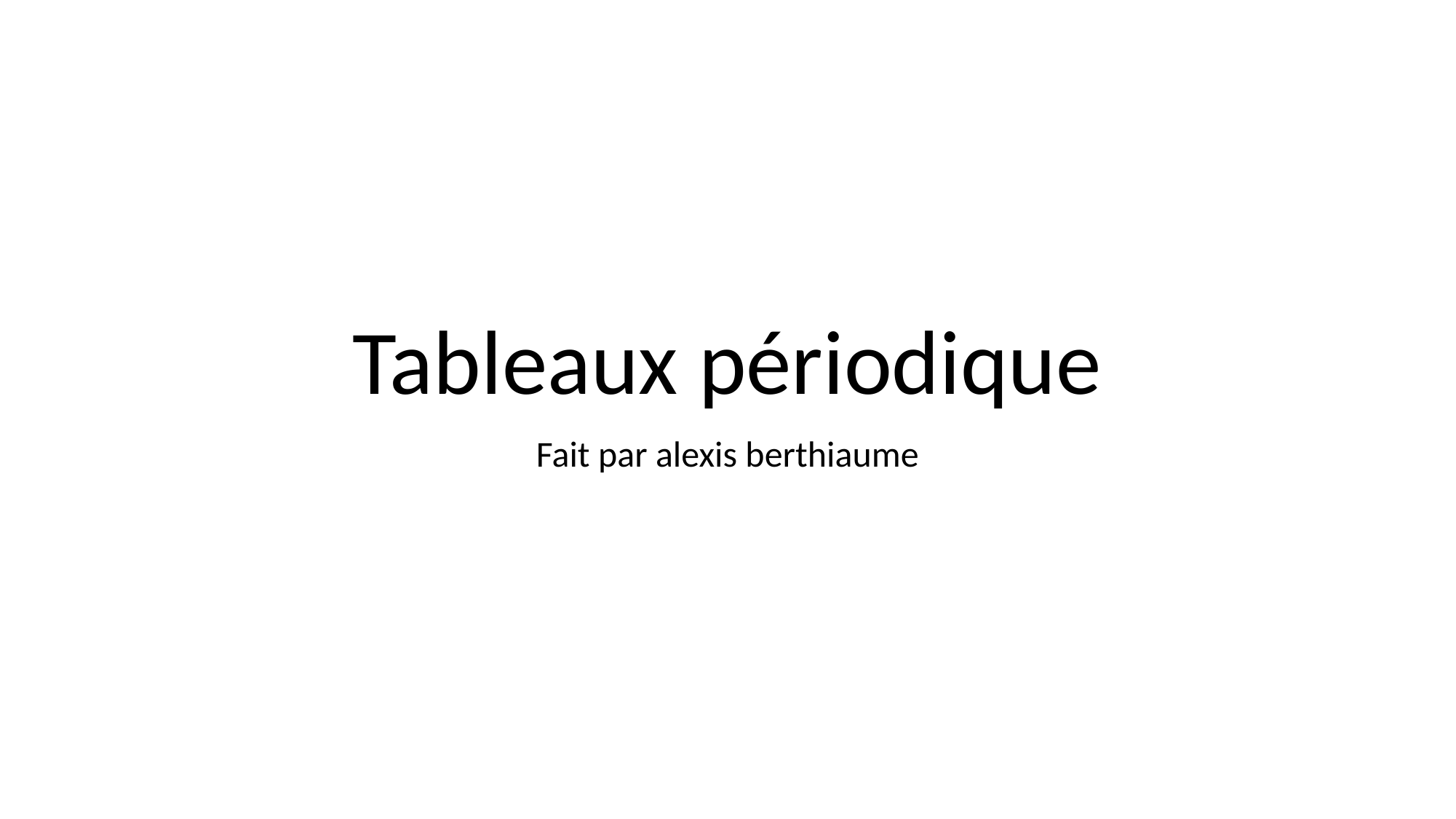

# Tableaux périodique
Fait par alexis berthiaume